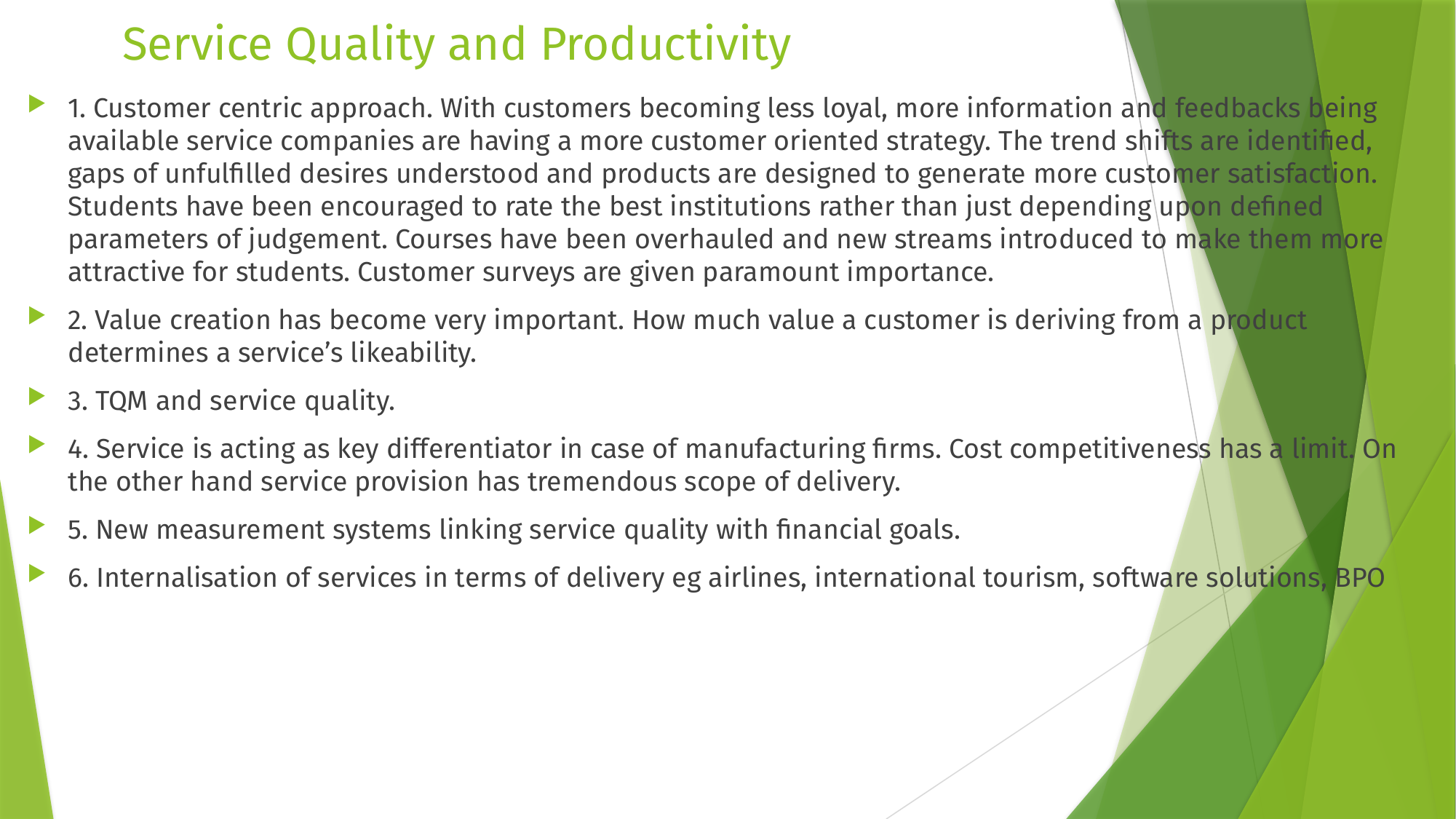

# Service Quality and Productivity
1. Customer centric approach. With customers becoming less loyal, more information and feedbacks being available service companies are having a more customer oriented strategy. The trend shifts are identified, gaps of unfulfilled desires understood and products are designed to generate more customer satisfaction. Students have been encouraged to rate the best institutions rather than just depending upon defined parameters of judgement. Courses have been overhauled and new streams introduced to make them more attractive for students. Customer surveys are given paramount importance.
2. Value creation has become very important. How much value a customer is deriving from a product determines a service’s likeability.
3. TQM and service quality.
4. Service is acting as key differentiator in case of manufacturing firms. Cost competitiveness has a limit. On the other hand service provision has tremendous scope of delivery.
5. New measurement systems linking service quality with financial goals.
6. Internalisation of services in terms of delivery eg airlines, international tourism, software solutions, BPO